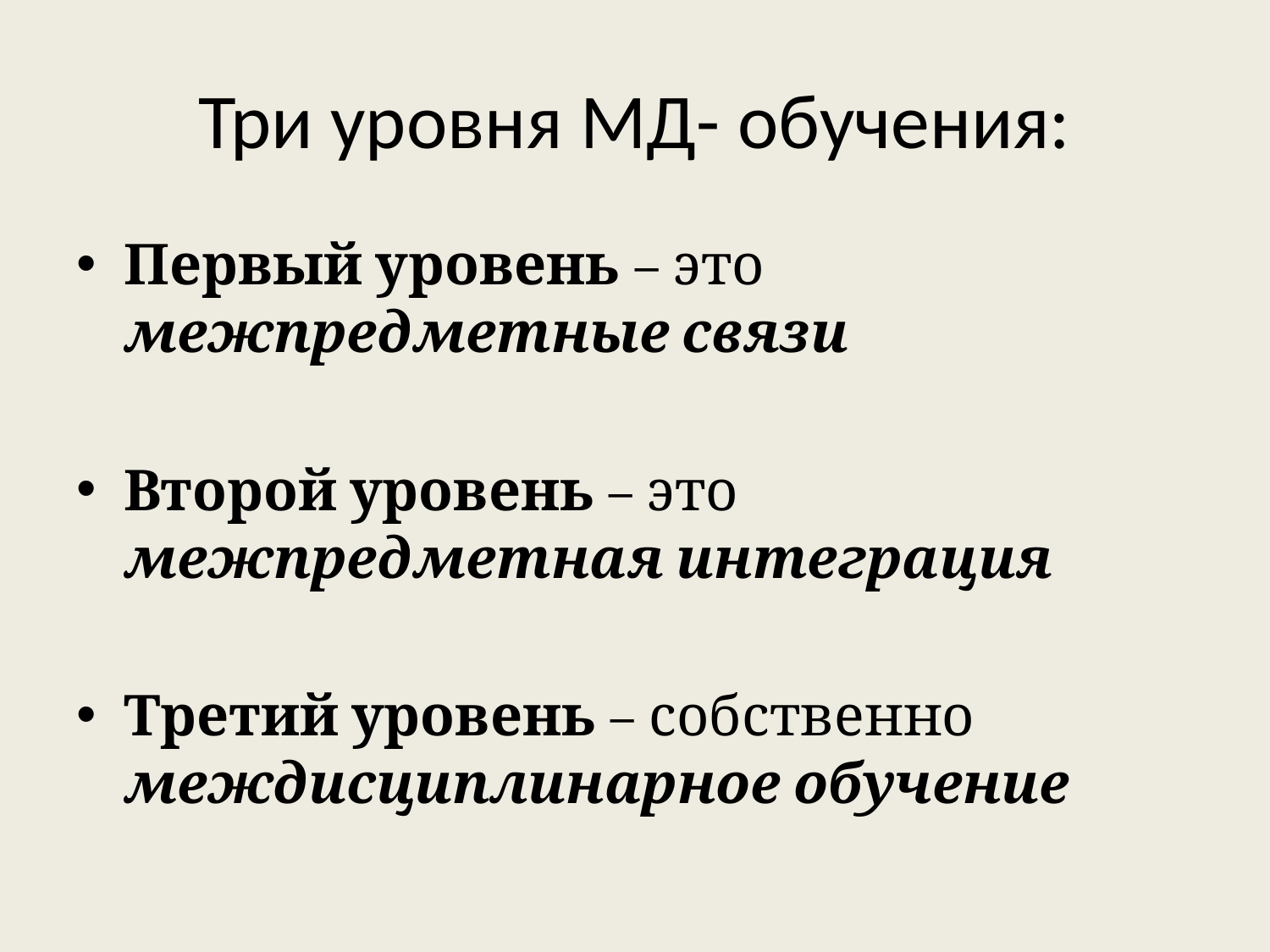

# Три уровня МД- обучения:
Первый уровень – это межпредметные связи

Второй уровень – это межпредметная интеграция

Третий уровень – собственно междисциплинарное обучение